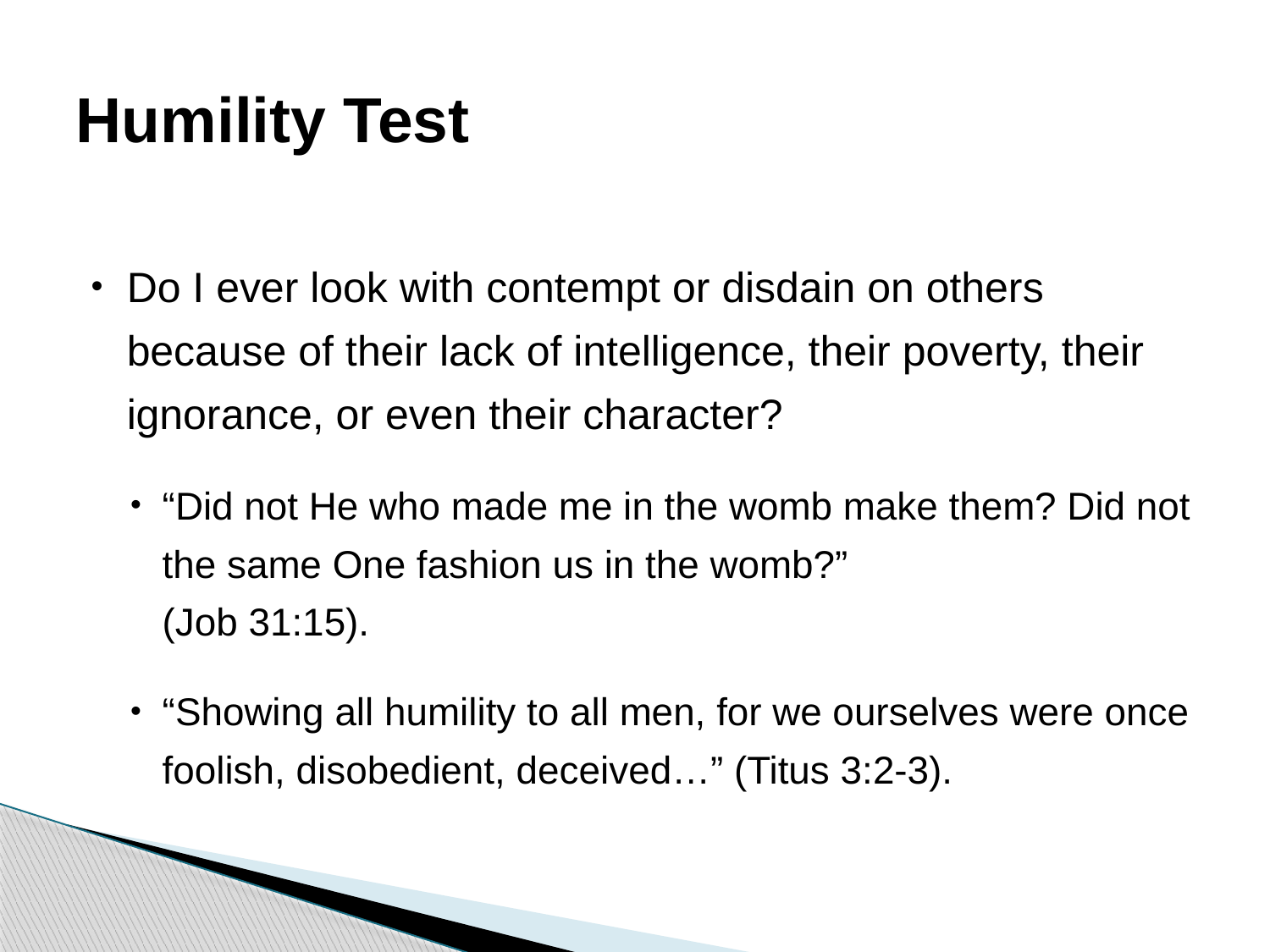

# Humility Test
Do I ever look with contempt or disdain on others because of their lack of intelligence, their poverty, their ignorance, or even their character?
“Did not He who made me in the womb make them? Did not the same One fashion us in the womb?”
(Job 31:15).
“Showing all humility to all men, for we ourselves were once foolish, disobedient, deceived…” (Titus 3:2-3).